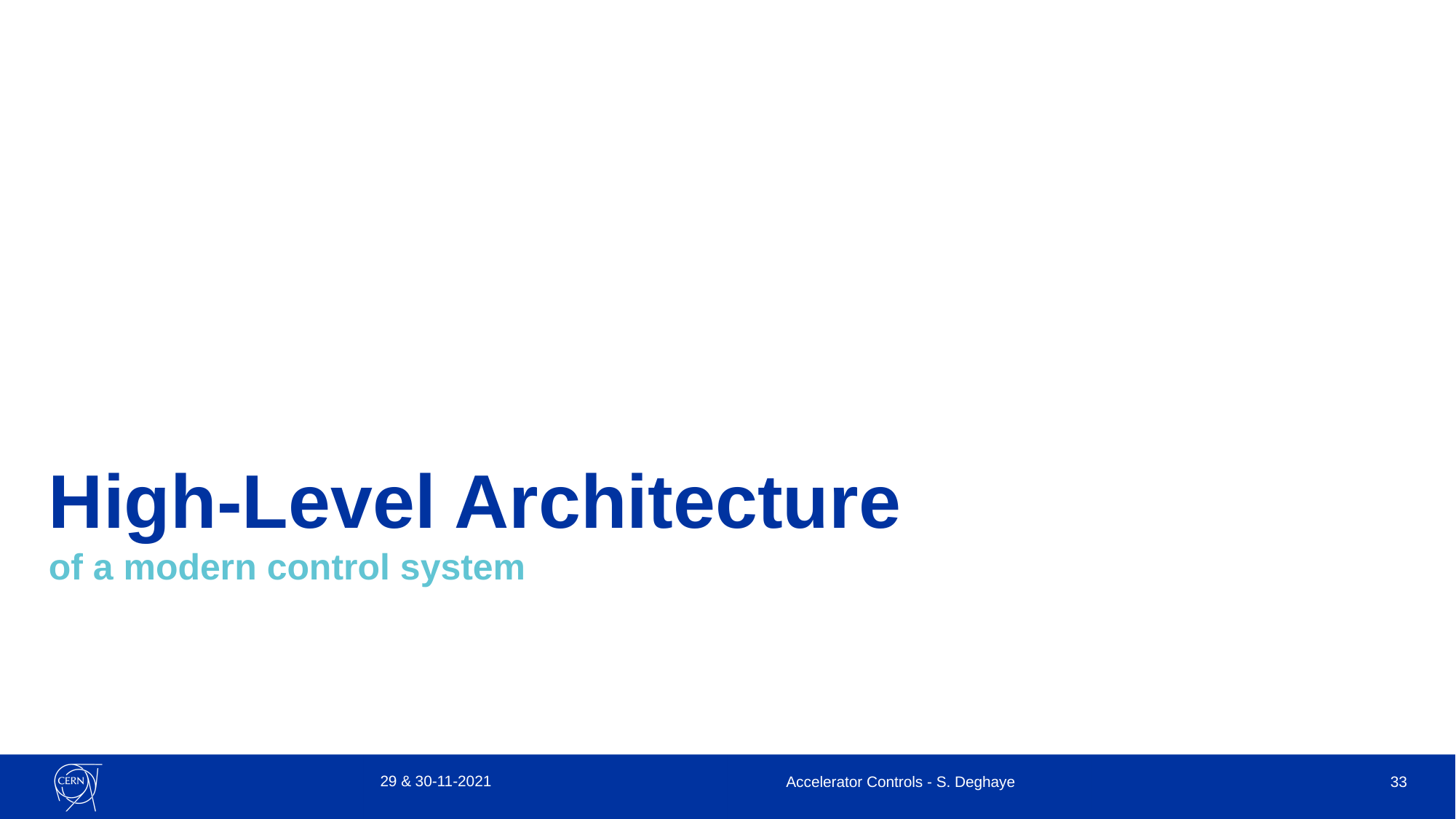

# High-Level Architecture
of a modern control system
29 & 30-11-2021
Accelerator Controls - S. Deghaye
33